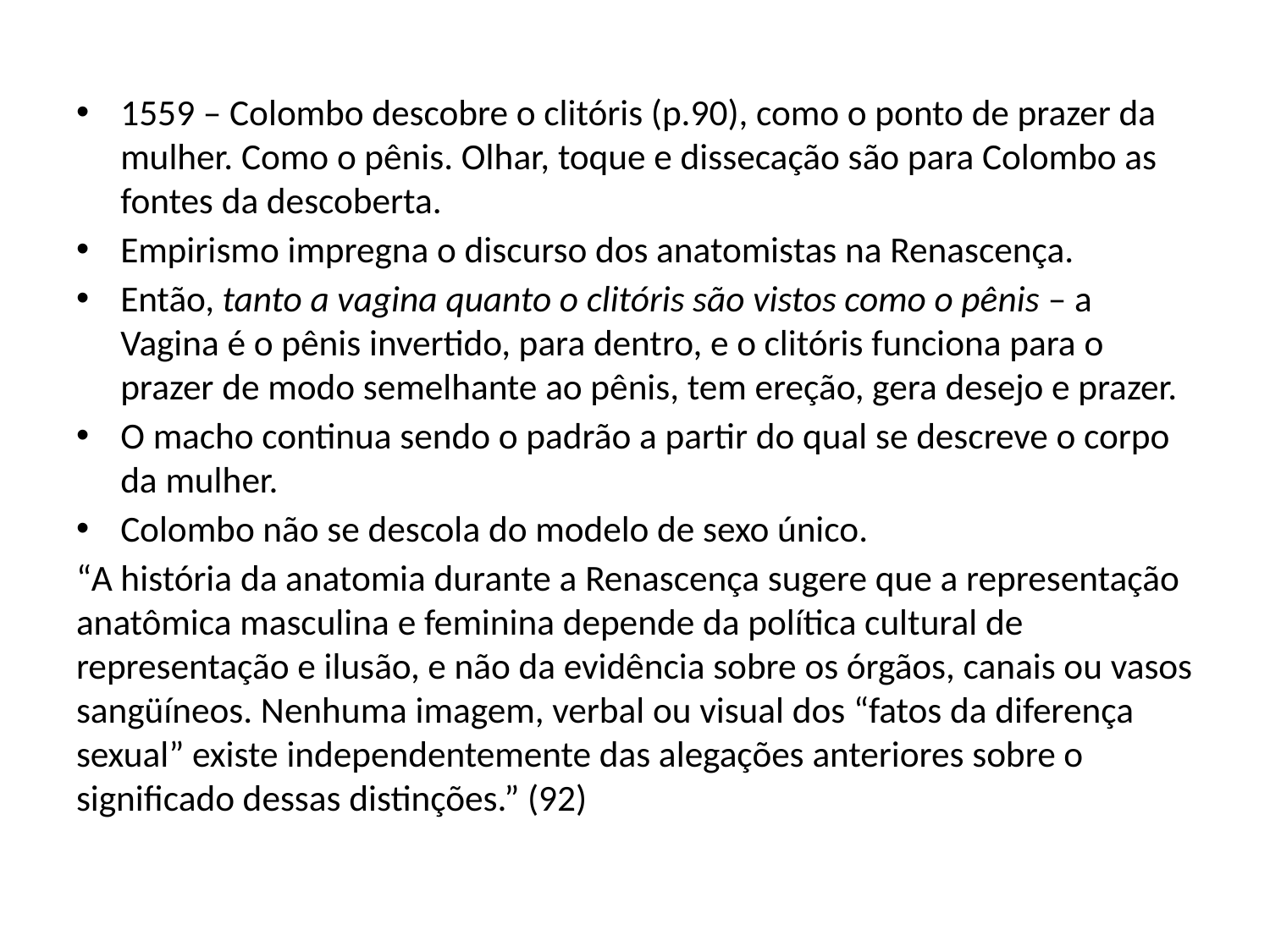

#
1559 – Colombo descobre o clitóris (p.90), como o ponto de prazer da mulher. Como o pênis. Olhar, toque e dissecação são para Colombo as fontes da descoberta.
Empirismo impregna o discurso dos anatomistas na Renascença.
Então, tanto a vagina quanto o clitóris são vistos como o pênis – a Vagina é o pênis invertido, para dentro, e o clitóris funciona para o prazer de modo semelhante ao pênis, tem ereção, gera desejo e prazer.
O macho continua sendo o padrão a partir do qual se descreve o corpo da mulher.
Colombo não se descola do modelo de sexo único.
“A história da anatomia durante a Renascença sugere que a representação anatômica masculina e feminina depende da política cultural de representação e ilusão, e não da evidência sobre os órgãos, canais ou vasos sangüíneos. Nenhuma imagem, verbal ou visual dos “fatos da diferença sexual” existe independentemente das alegações anteriores sobre o significado dessas distinções.” (92)